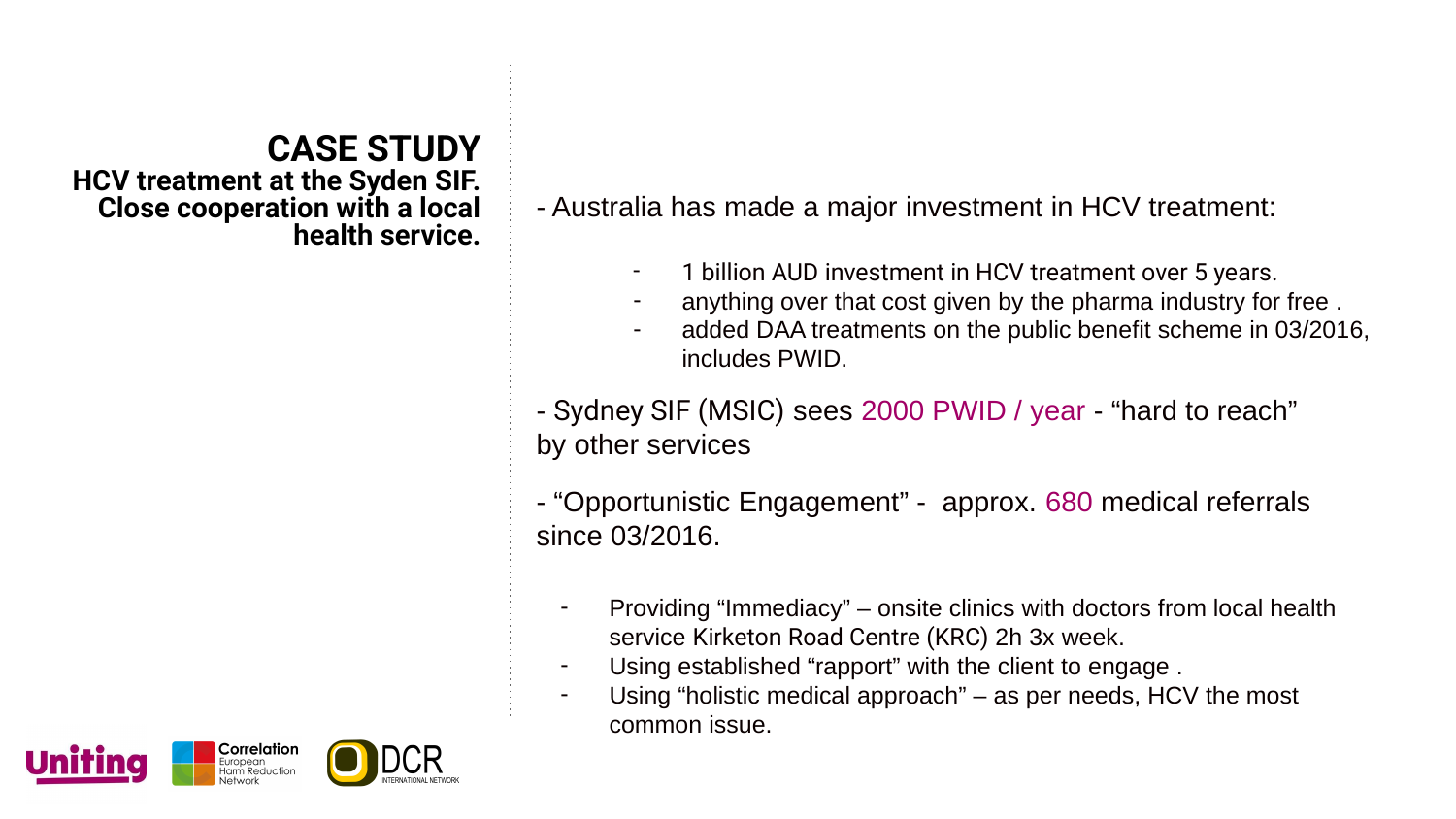

# CASE STUDY
HCV treatment at the Syden SIF. Close cooperation with a local health service.

- Australia has made a major investment in HCV treatment:

1 billion AUD investment in HCV treatment over 5 years.
anything over that cost given by the pharma industry for free .
added DAA treatments on the public benefit scheme in 03/2016, includes PWID.
- Sydney SIF (MSIC) sees 2000 PWID / year - “hard to reach”
by other services
- “Opportunistic Engagement” -  approx. 680 medical referrals
since 03/2016.
Providing “Immediacy” – onsite clinics with doctors from local health service Kirketon Road Centre (KRC) 2h 3x week.
Using established “rapport” with the client to engage .
Using “holistic medical approach” – as per needs, HCV the most common issue.